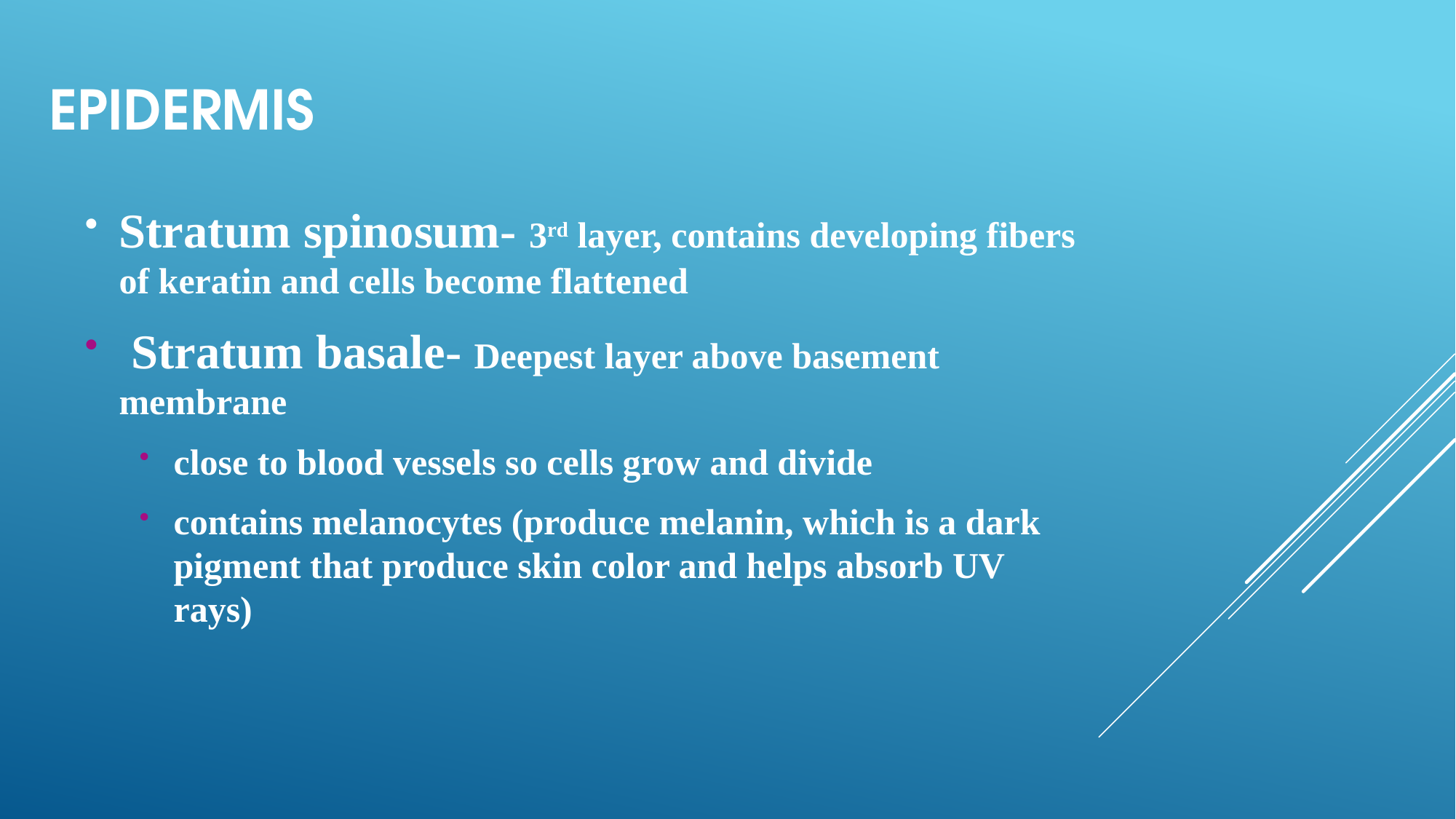

# epidermis
Stratum spinosum- 3rd layer, contains developing fibers of keratin and cells become flattened
 Stratum basale- Deepest layer above basement membrane
close to blood vessels so cells grow and divide
contains melanocytes (produce melanin, which is a dark pigment that produce skin color and helps absorb UV rays)